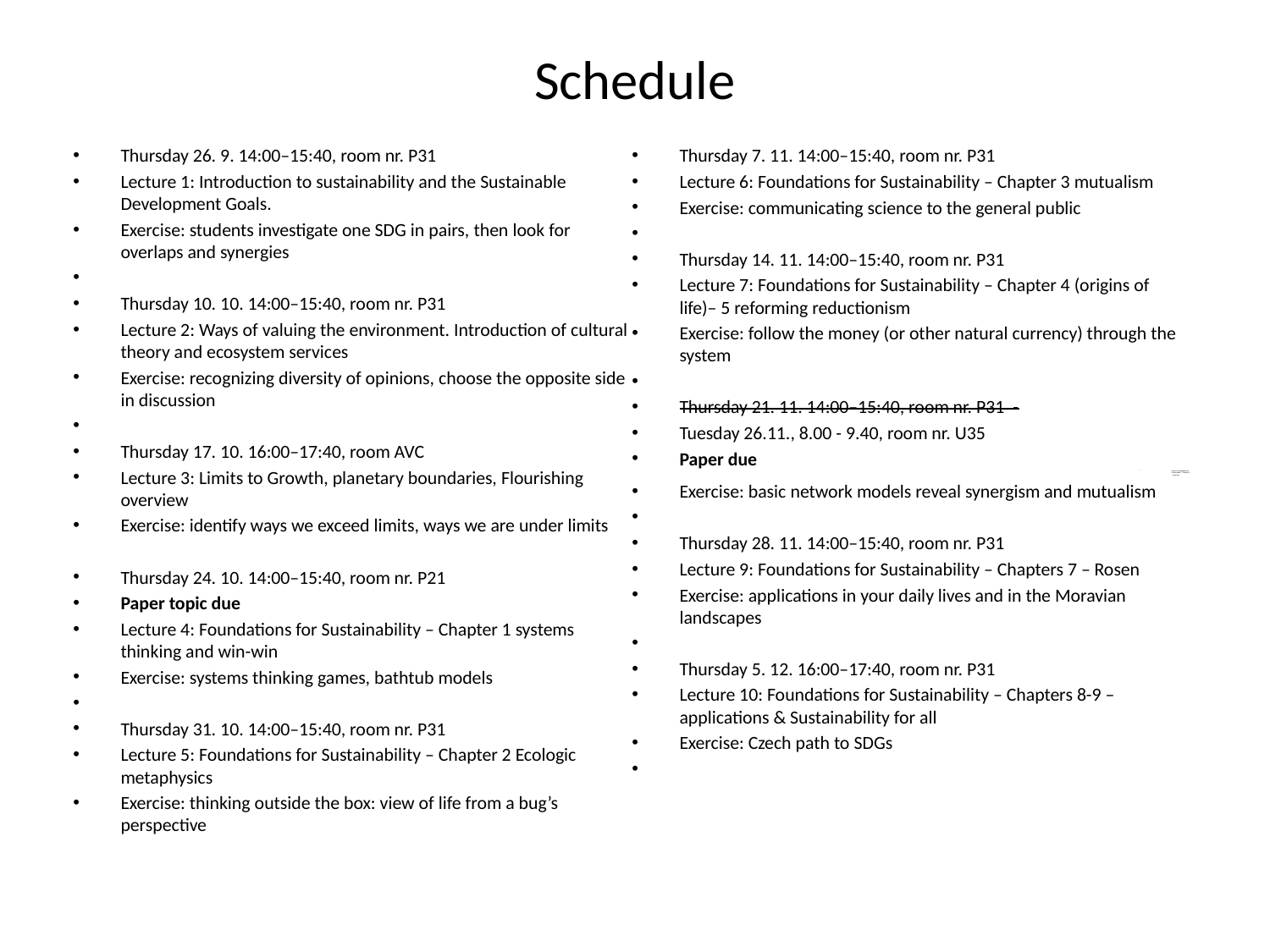

# Schedule
Thursday 26. 9. 14:00–15:40, room nr. P31
Lecture 1: Introduction to sustainability and the Sustainable Development Goals.
Exercise: students investigate one SDG in pairs, then look for overlaps and synergies

Thursday 10. 10. 14:00–15:40, room nr. P31
Lecture 2: Ways of valuing the environment. Introduction of cultural theory and ecosystem services
Exercise: recognizing diversity of opinions, choose the opposite side in discussion

Thursday 17. 10. 16:00–17:40, room AVC
Lecture 3: Limits to Growth, planetary boundaries, Flourishing overview
Exercise: identify ways we exceed limits, ways we are under limits

Thursday 24. 10. 14:00–15:40, room nr. P21
Paper topic due
Lecture 4: Foundations for Sustainability – Chapter 1 systems thinking and win-win
Exercise: systems thinking games, bathtub models

Thursday 31. 10. 14:00–15:40, room nr. P31
Lecture 5: Foundations for Sustainability – Chapter 2 Ecologic metaphysics
Exercise: thinking outside the box: view of life from a bug’s perspective
Thursday 7. 11. 14:00–15:40, room nr. P31
Lecture 6: Foundations for Sustainability – Chapter 3 mutualism
Exercise: communicating science to the general public

Thursday 14. 11. 14:00–15:40, room nr. P31
Lecture 7: Foundations for Sustainability – Chapter 4 (origins of life)– 5 reforming reductionism
Exercise: follow the money (or other natural currency) through the system

Thursday 21. 11. 14:00–15:40, room nr. P31  -
Tuesday 26.11., 8.00 - 9.40, room nr. U35
Paper due
Lecture 8: Foundations for Sustainability – Chapters 6 – networks
Exercise: basic network models reveal synergism and mutualism

Thursday 28. 11. 14:00–15:40, room nr. P31
Lecture 9: Foundations for Sustainability – Chapters 7 – Rosen
Exercise: applications in your daily lives and in the Moravian landscapes

Thursday 5. 12. 16:00–17:40, room nr. P31
Lecture 10: Foundations for Sustainability – Chapters 8-9 – applications & Sustainability for all
Exercise: Czech path to SDGs